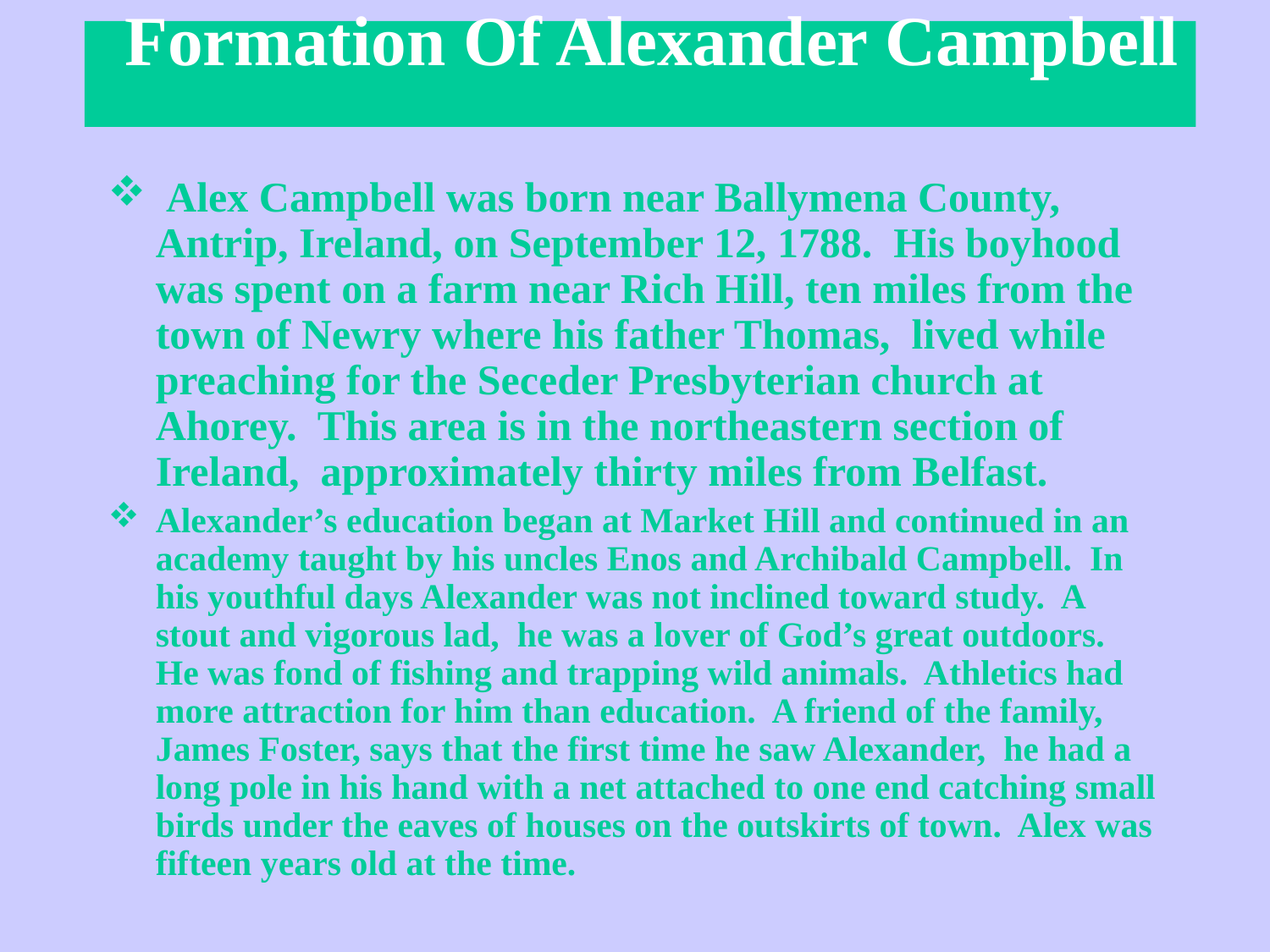

# Formation Of Alexander Campbell
 Alex Campbell was born near Ballymena County, Antrip, Ireland, on September 12, 1788.  His boyhood was spent on a farm near Rich Hill, ten miles from the town of Newry where his father Thomas,  lived while preaching for the Seceder Presbyterian church at Ahorey.  This area is in the northeastern section of Ireland,  approximately thirty miles from Belfast.
Alexander’s education began at Market Hill and continued in an academy taught by his uncles Enos and Archibald Campbell.  In his youthful days Alexander was not inclined toward study.  A stout and vigorous lad,  he was a lover of God’s great outdoors.  He was fond of fishing and trapping wild animals.  Athletics had more attraction for him than education.  A friend of the family,  James Foster, says that the first time he saw Alexander,  he had a long pole in his hand with a net attached to one end catching small birds under the eaves of houses on the outskirts of town.  Alex was fifteen years old at the time.